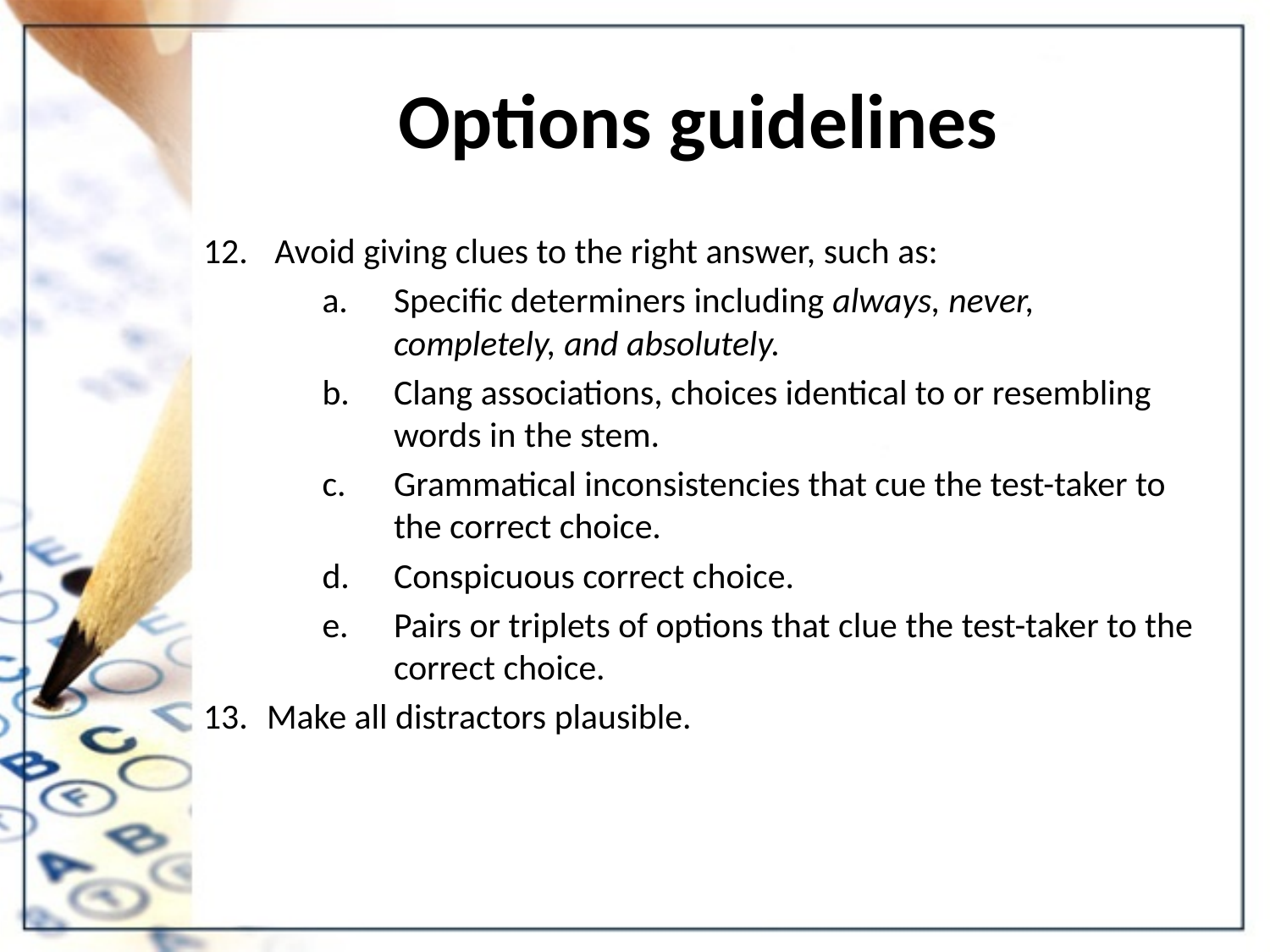

# Options guidelines
Avoid giving clues to the right answer, such as:
Specific determiners including always, never, completely, and absolutely.
Clang associations, choices identical to or resembling words in the stem.
Grammatical inconsistencies that cue the test-taker to the correct choice.
Conspicuous correct choice.
Pairs or triplets of options that clue the test-taker to the correct choice.
Make all distractors plausible.